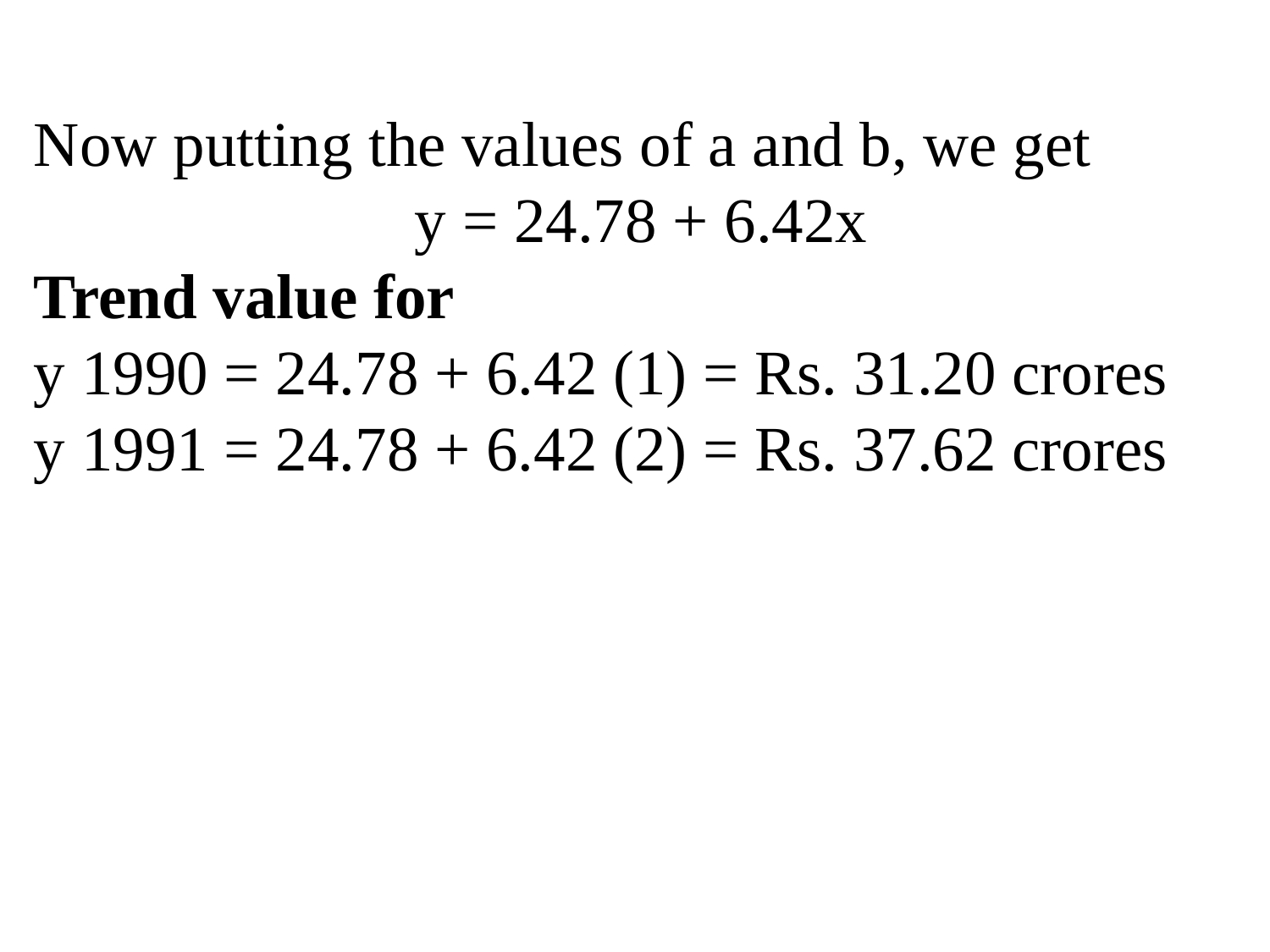

Now putting the values of a and b, we get
			y = 24.78 + 6.42x
Trend value for
y 1990 = 24.78 + 6.42 (1) = Rs. 31.20 crores
y 1991 = 24.78 + 6.42 (2) = Rs. 37.62 crores